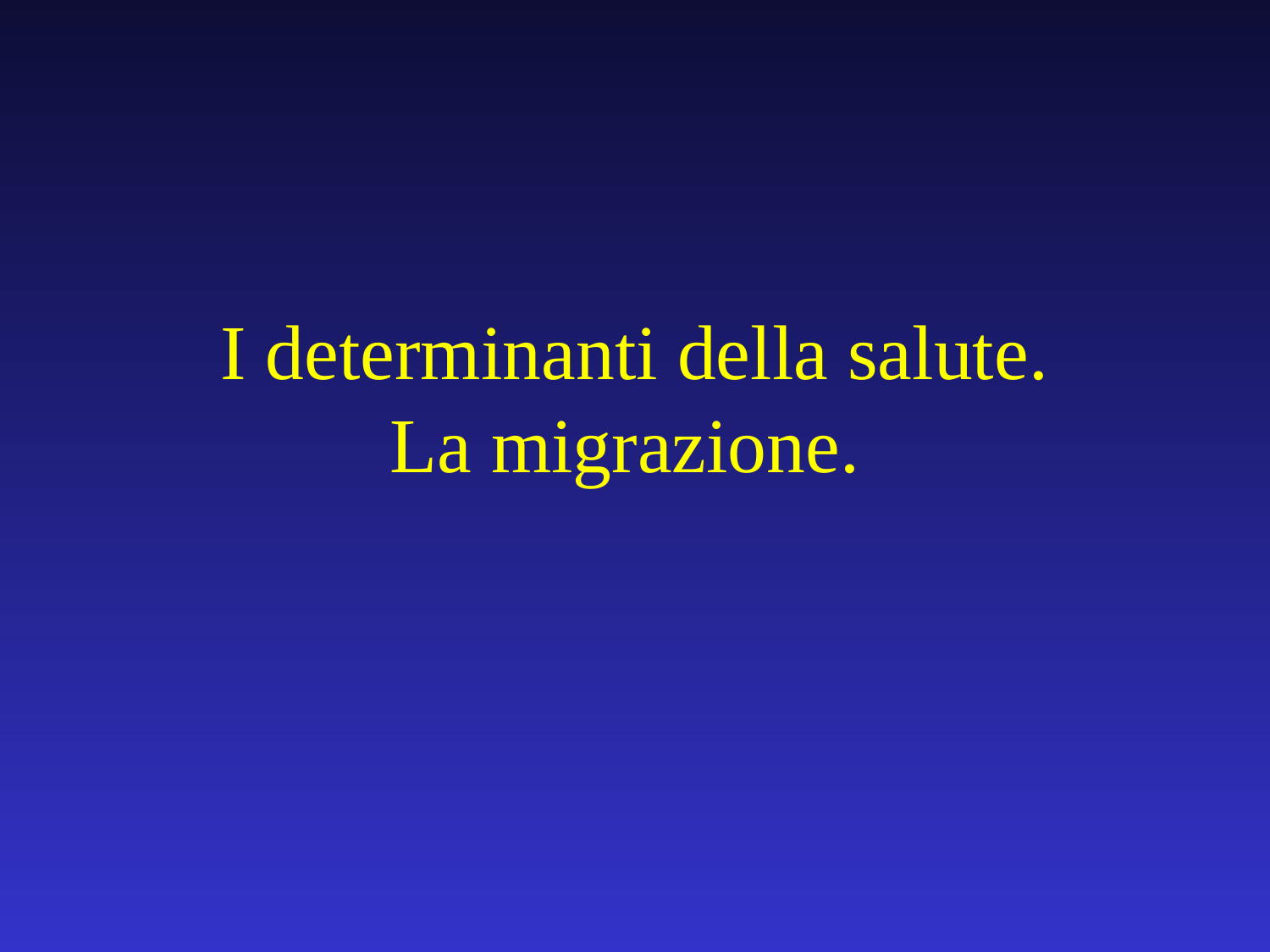

# I determinanti della salute. La migrazione.